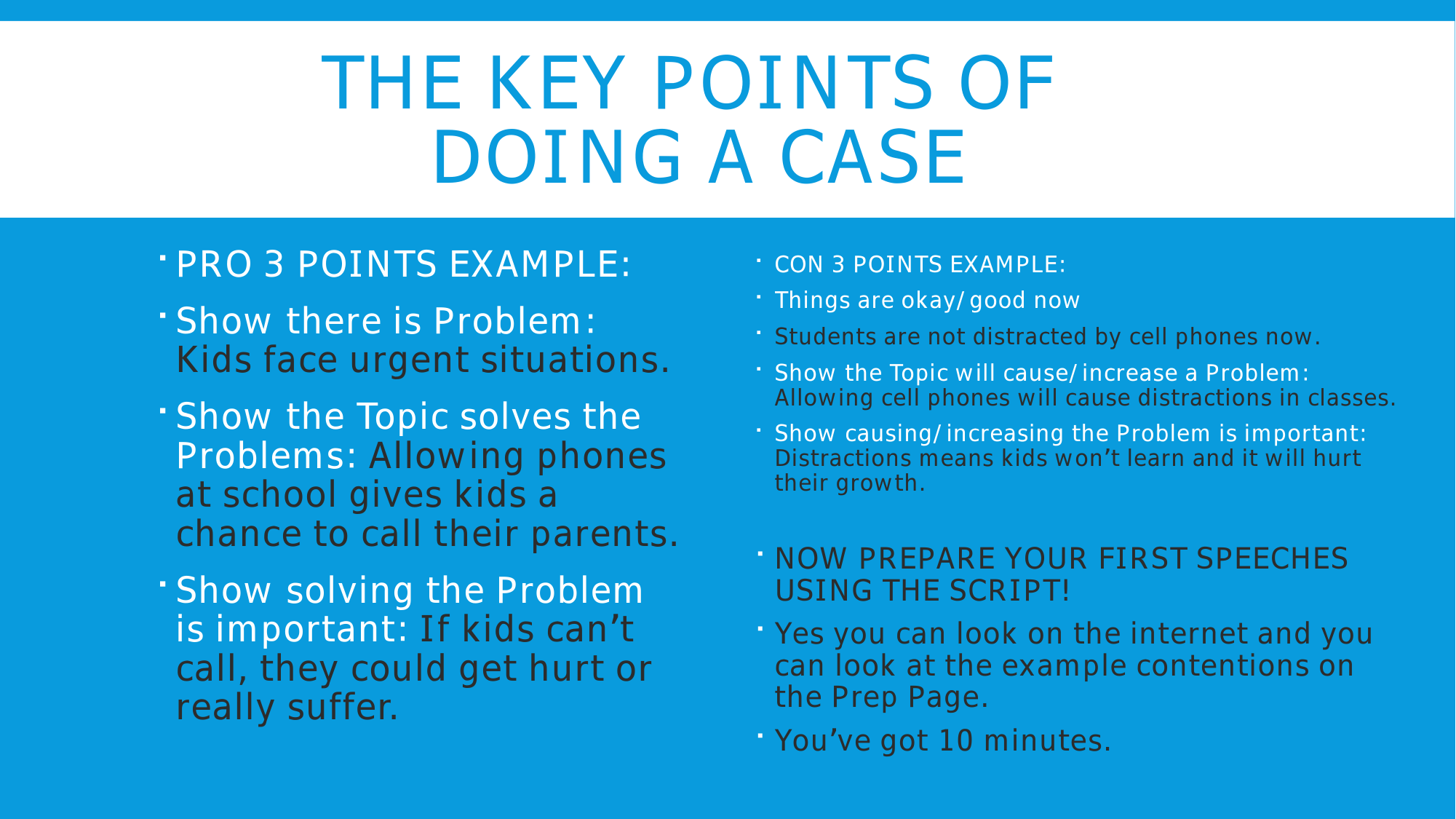

# THE key POINTS OF DOING a CASE
PRO 3 POINTS EXAMPLE:
Show there is Problem: Kids face urgent situations.
Show the Topic solves the Problems: Allowing phones at school gives kids a chance to call their parents.
Show solving the Problem is important: If kids can’t call, they could get hurt or really suffer.

CON 3 POINTS EXAMPLE:
Things are okay/good now
Students are not distracted by cell phones now.
Show the Topic will cause/increase a Problem: Allowing cell phones will cause distractions in classes.
Show causing/increasing the Problem is important: Distractions means kids won’t learn and it will hurt their growth.

NOW PREPARE YOUR FIRST SPEECHES USING THE SCRIPT!
Yes you can look on the internet and you can look at the example contentions on the Prep Page.
You’ve got 10 minutes.